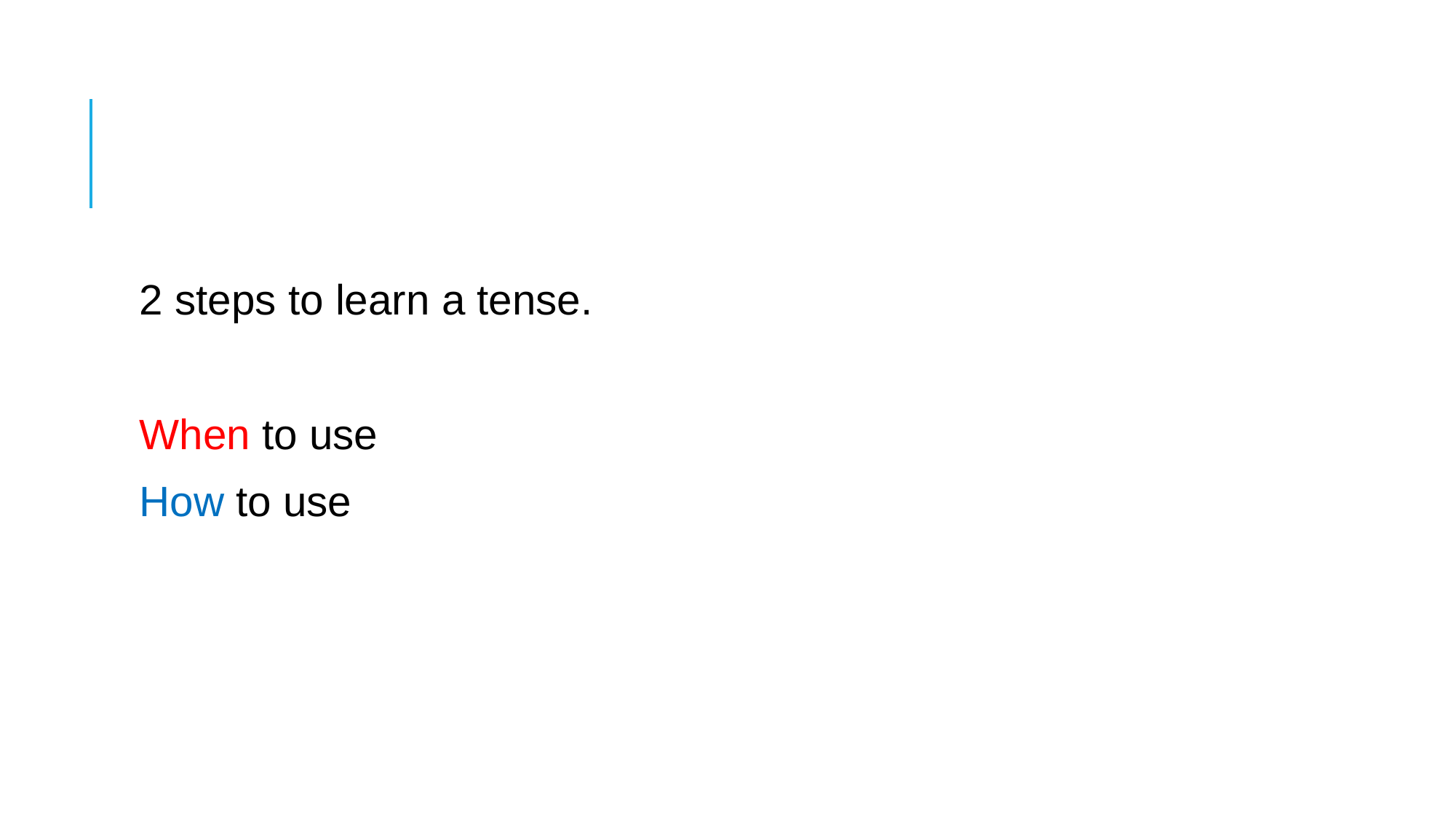

2 steps to learn a tense.

When to use
How to use